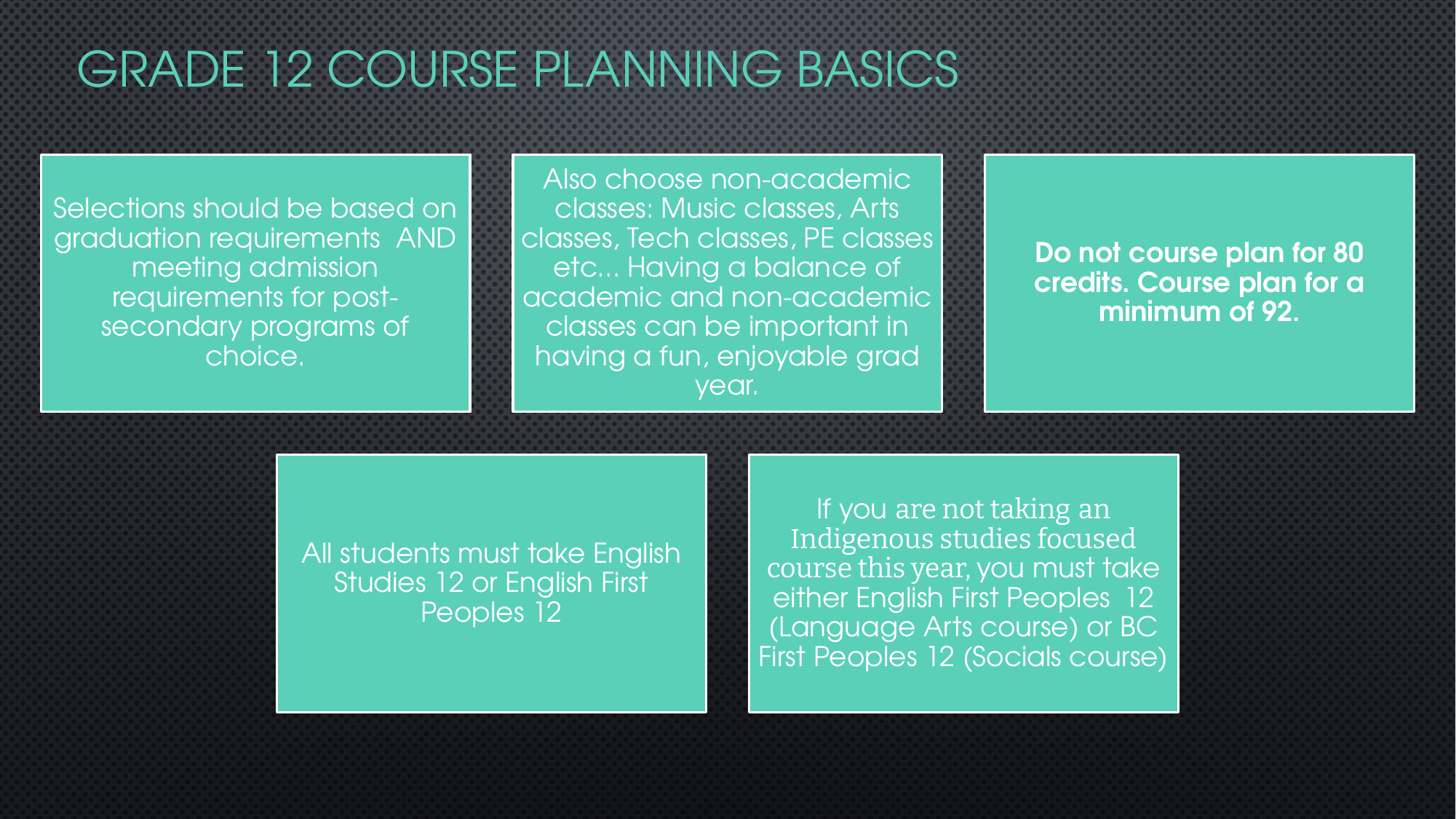

# Grade 12 Course Planning Basics
Selections should be based on graduation requirements  AND meeting admission requirements for post-secondary programs of choice.
Also choose non-academic classes: Music classes, Arts classes, Tech classes, PE classes etc… Having a balance of academic and non-academic classes can be important in having a fun, enjoyable grad year.
Do not course plan for 80 credits. Course plan for a minimum of 92.
All students must take English Studies 12 or English First Peoples 12
If you are not taking an Indigenous studies focused course this year, you must take either English First Peoples  12 (Language Arts course) or BC First Peoples 12 (Socials course)